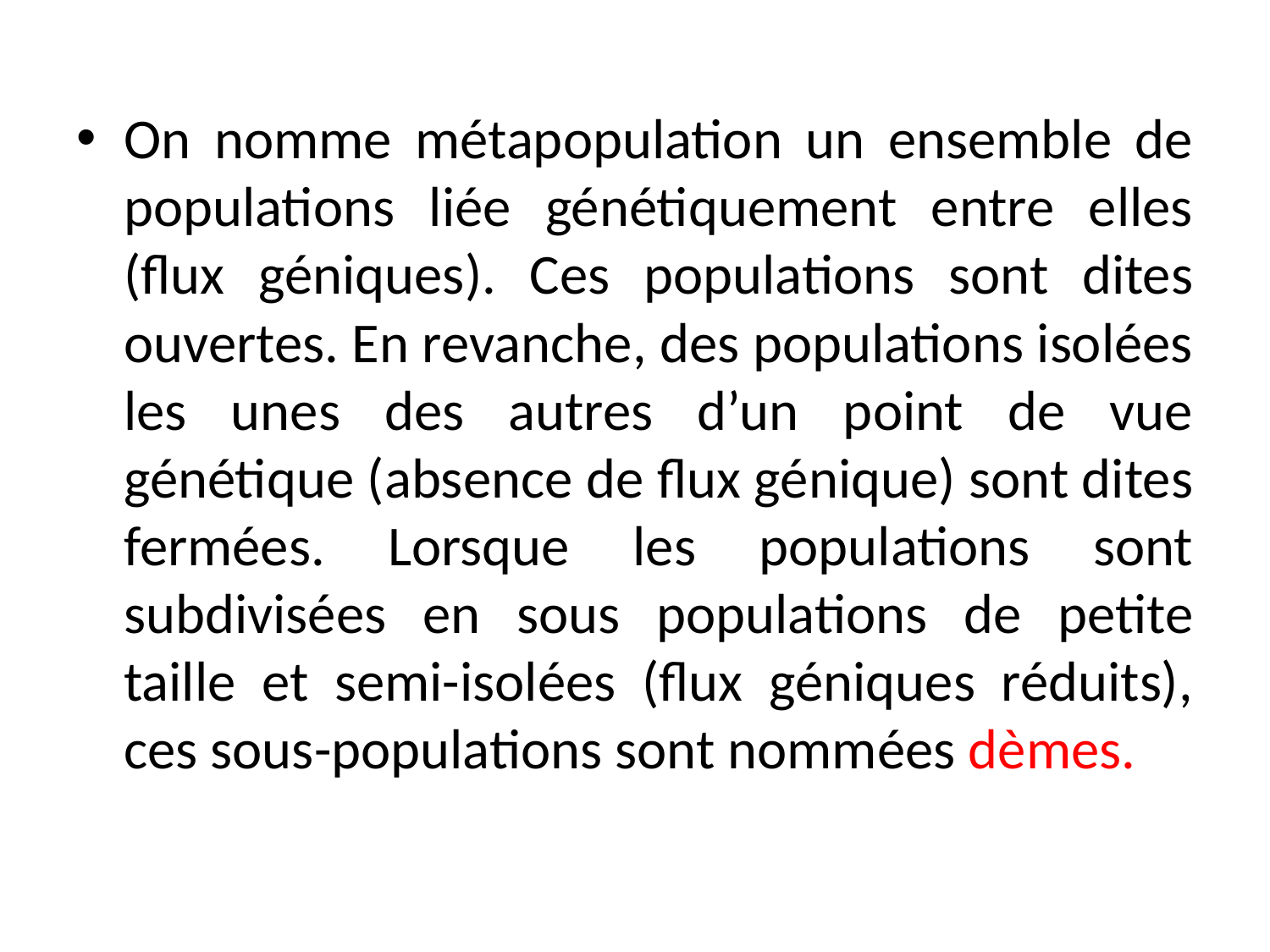

On nomme métapopulation un ensemble de populations liée génétiquement entre elles (flux géniques). Ces populations sont dites ouvertes. En revanche, des populations isolées les unes des autres d’un point de vue génétique (absence de flux génique) sont dites fermées. Lorsque les populations sont subdivisées en sous populations de petite taille et semi-isolées (flux géniques réduits), ces sous-populations sont nommées dèmes.